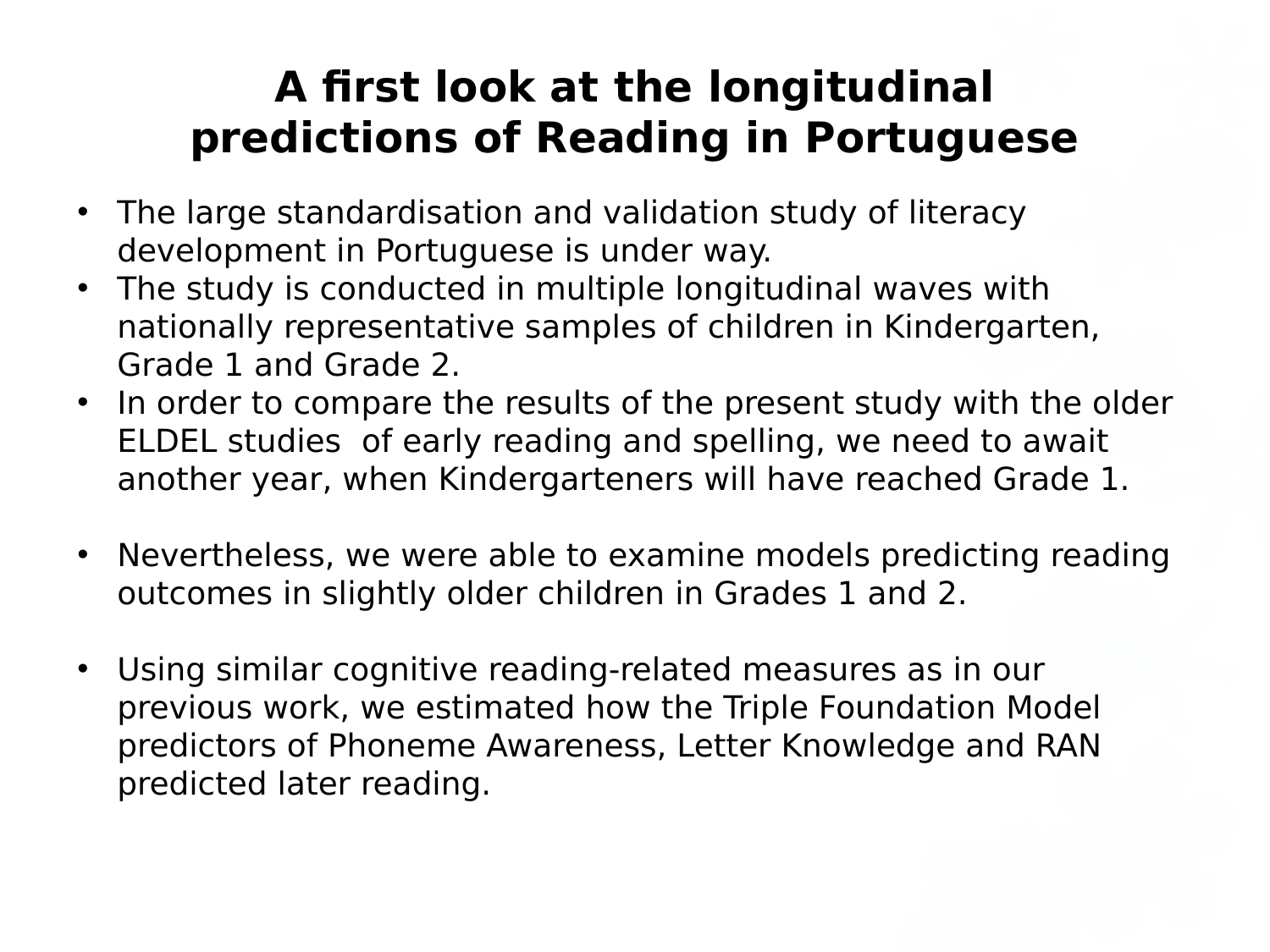

# A first look at the longitudinal predictions of Reading in Portuguese
The large standardisation and validation study of literacy development in Portuguese is under way.
The study is conducted in multiple longitudinal waves with nationally representative samples of children in Kindergarten, Grade 1 and Grade 2.
In order to compare the results of the present study with the older ELDEL studies  of early reading and spelling, we need to await another year, when Kindergarteners will have reached Grade 1.

Nevertheless, we were able to examine models predicting reading outcomes in slightly older children in Grades 1 and 2.

Using similar cognitive reading-related measures as in our previous work, we estimated how the Triple Foundation Model predictors of Phoneme Awareness, Letter Knowledge and RAN predicted later reading.